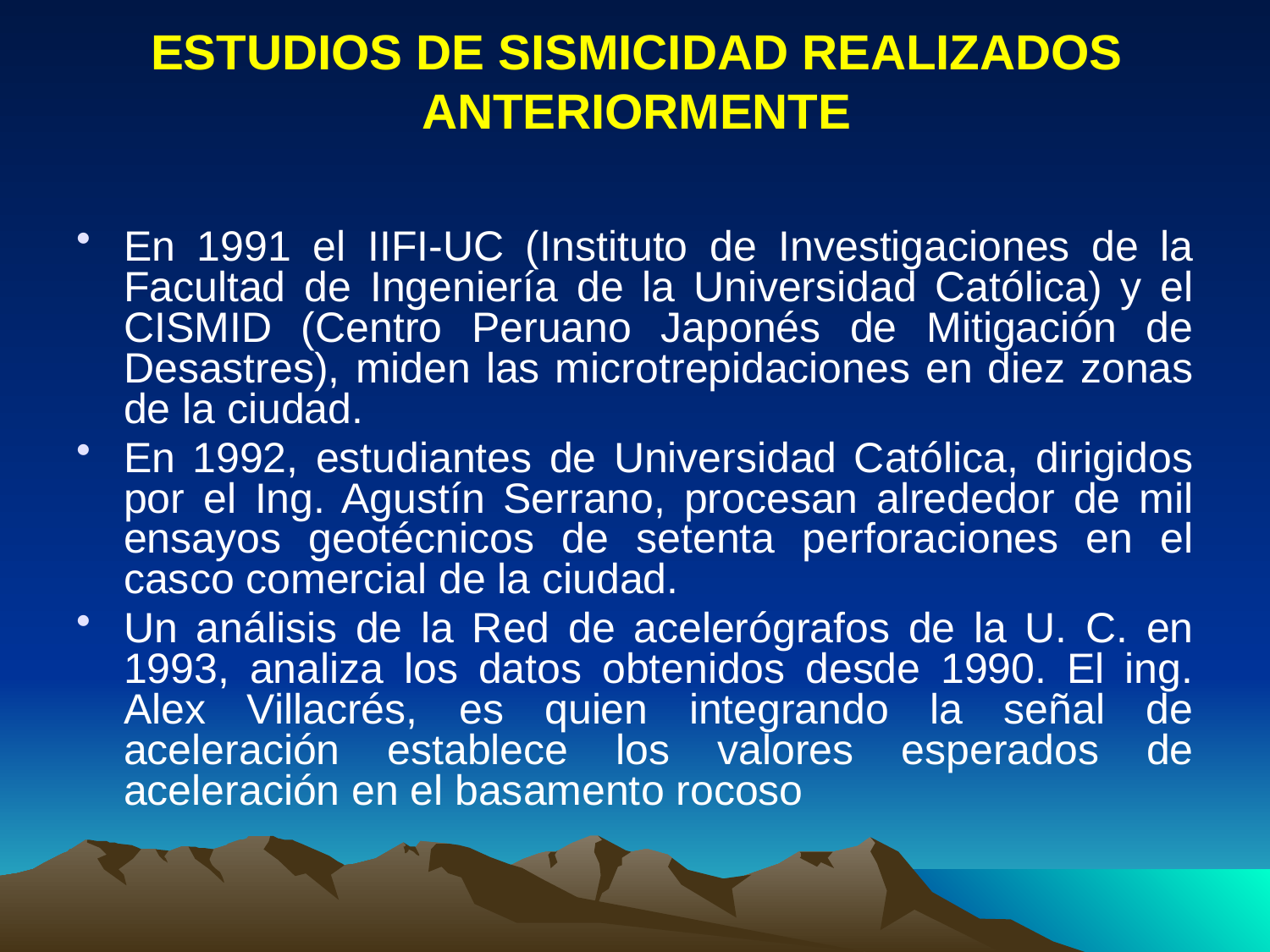

# ESTUDIOS DE SISMICIDAD REALIZADOS ANTERIORMENTE
En 1991 el IIFI-UC (Instituto de Investigaciones de la Facultad de Ingeniería de la Universidad Católica) y el CISMID (Centro Peruano Japonés de Mitigación de Desastres), miden las microtrepidaciones en diez zonas de la ciudad.
En 1992, estudiantes de Universidad Católica, dirigidos por el Ing. Agustín Serrano, procesan alrededor de mil ensayos geotécnicos de setenta perforaciones en el casco comercial de la ciudad.
Un análisis de la Red de acelerógrafos de la U. C. en 1993, analiza los datos obtenidos desde 1990. El ing. Alex Villacrés, es quien integrando la señal de aceleración establece los valores esperados de aceleración en el basamento rocoso